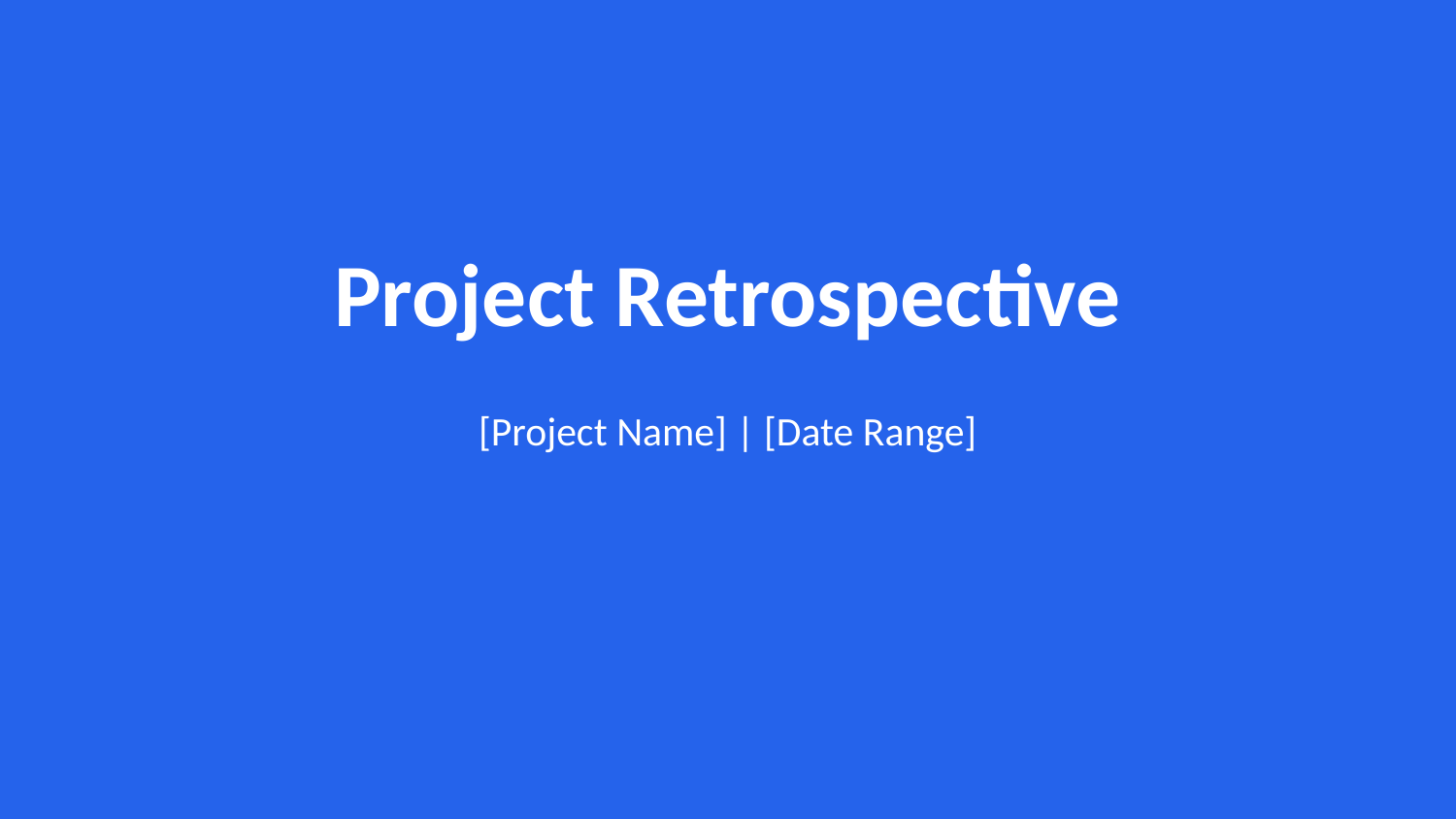

Project Retrospective
[Project Name] | [Date Range]